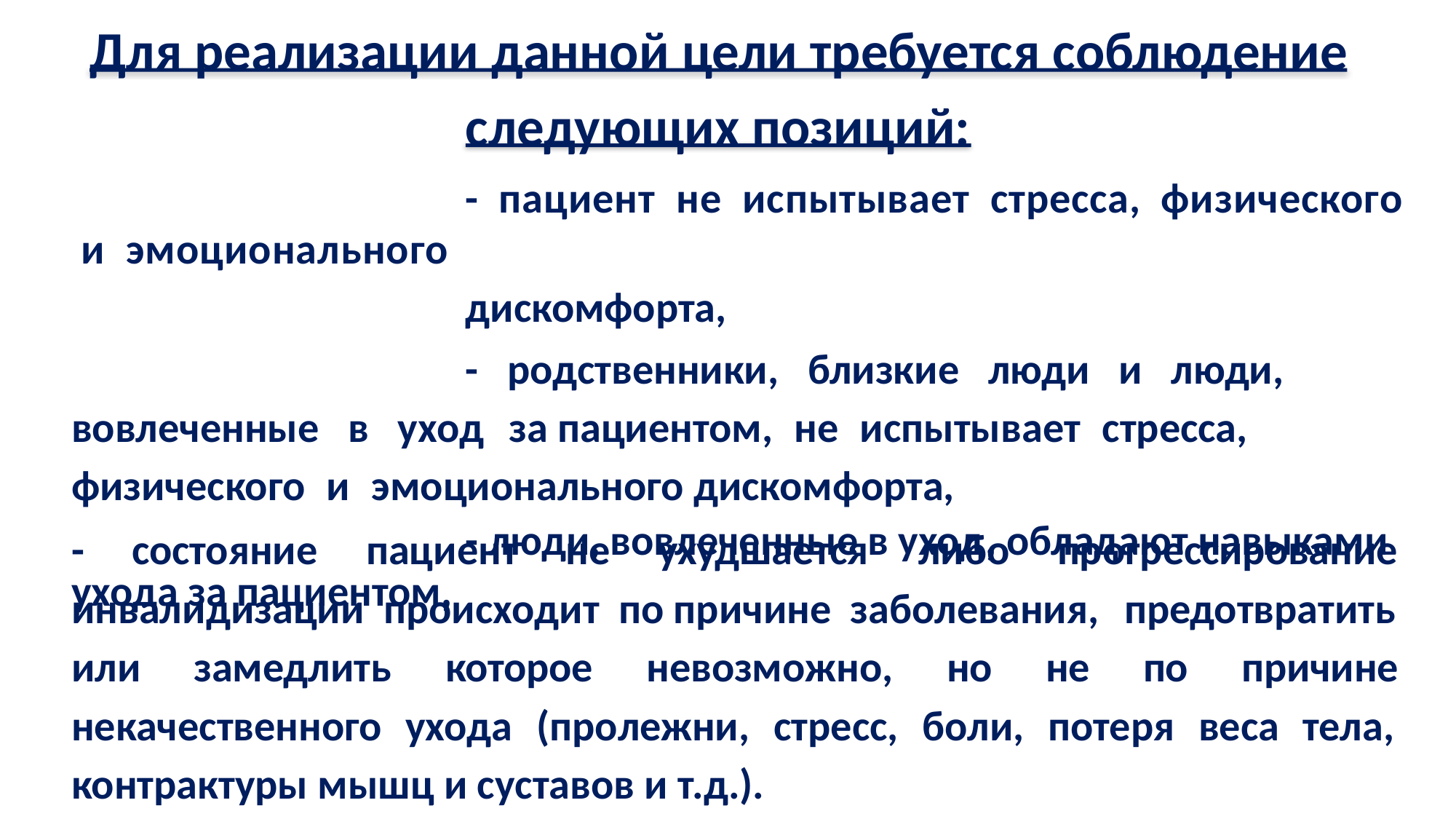

Для реализации данной цели требуется соблюдение

следующих позиций:

-  пациент  не  испытывает  стресса,  физического  и  эмоционального

дискомфорта,
-   родственники,   близкие   люди   и   люди,   вовлеченные   в   уход   за пациентом,  не  испытывает  стресса,  физического  и  эмоционального дискомфорта,
- люди, вовлеченные в уход, обладают навыками ухода за пациентом,

-	состояние	пациент	не	ухудшается	либо	прогрессирование
инвалидизации  происходит  по причине  заболевания,  предотвратить
или	замедлить	которое	невозможно,	но	не	по	причине
некачественного  ухода  (пролежни,  стресс,  боли,  потеря  веса  тела,

контрактуры мышц и суставов и т.д.).